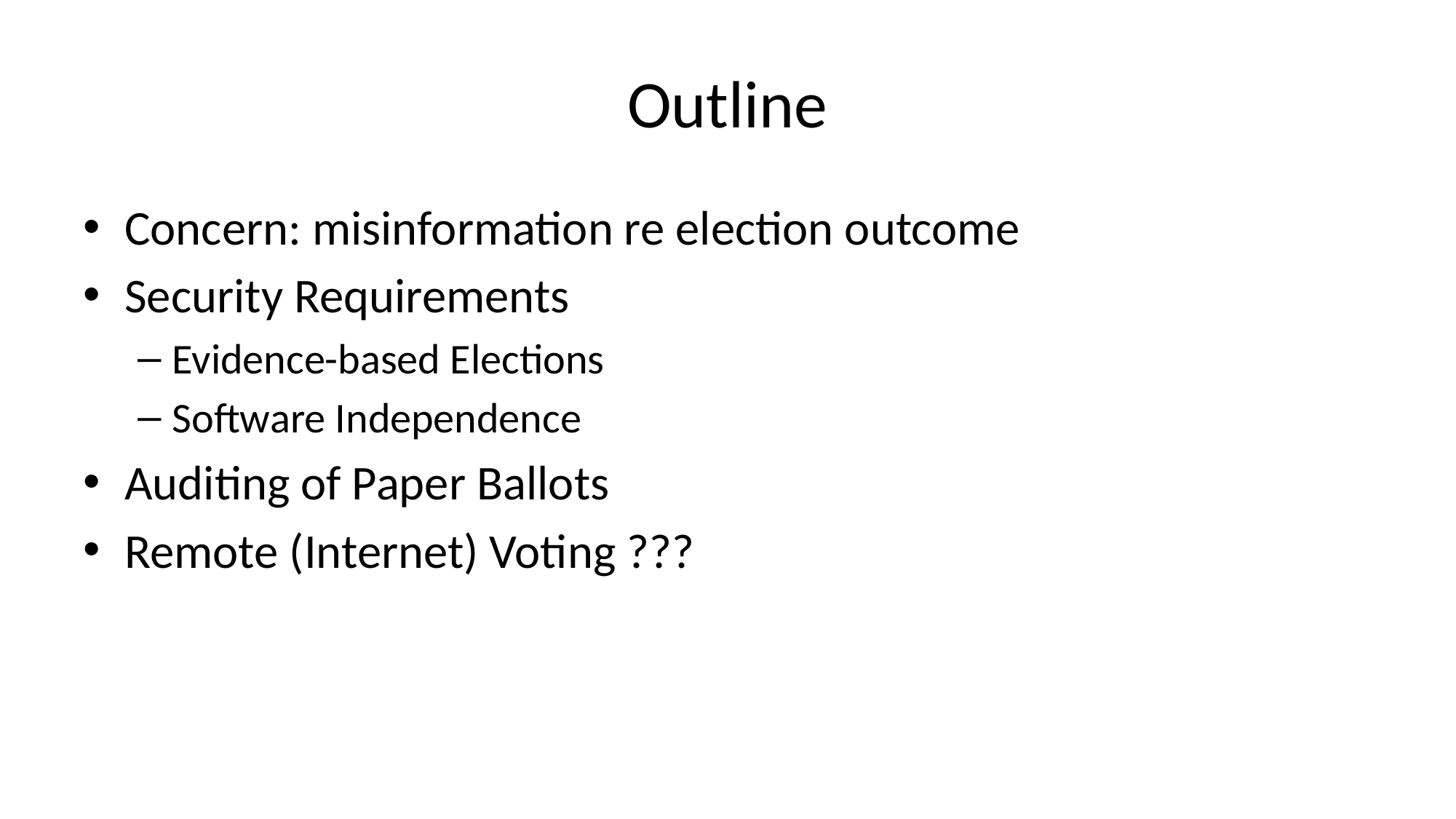

# Outline
Concern: misinformation re election outcome
Security Requirements
Evidence-based Elections
Software Independence
Auditing of Paper Ballots
Remote (Internet) Voting ???